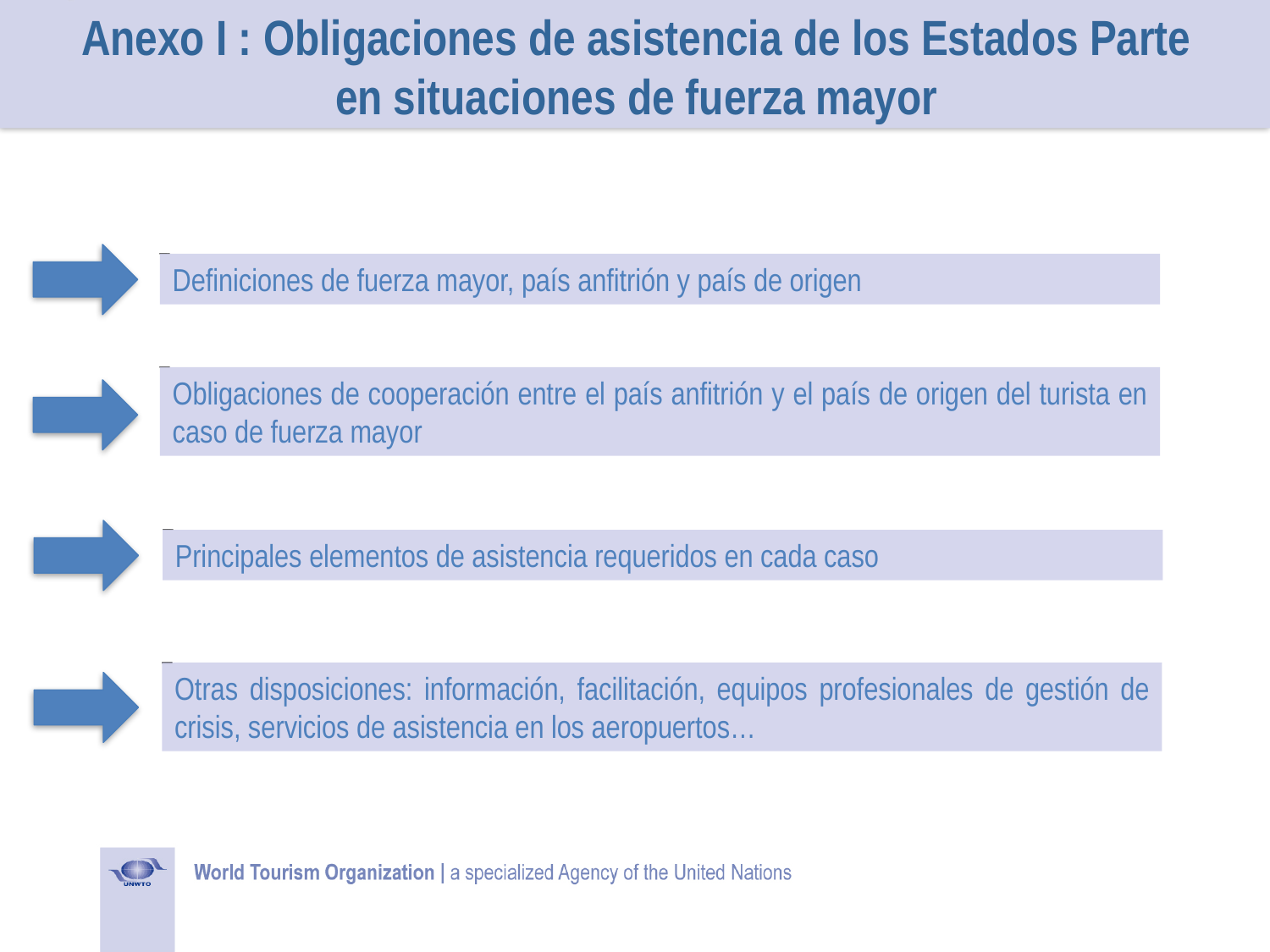

Anexo I : Obligaciones de asistencia de los Estados Parte en situaciones de fuerza mayor

Definiciones de fuerza mayor, país anfitrión y país de origen
Obligaciones de cooperación entre el país anfitrión y el país de origen del turista en caso de fuerza mayor

Principales elementos de asistencia requeridos en cada caso
Otras disposiciones: información, facilitación, equipos profesionales de gestión de crisis, servicios de asistencia en los aeropuertos…